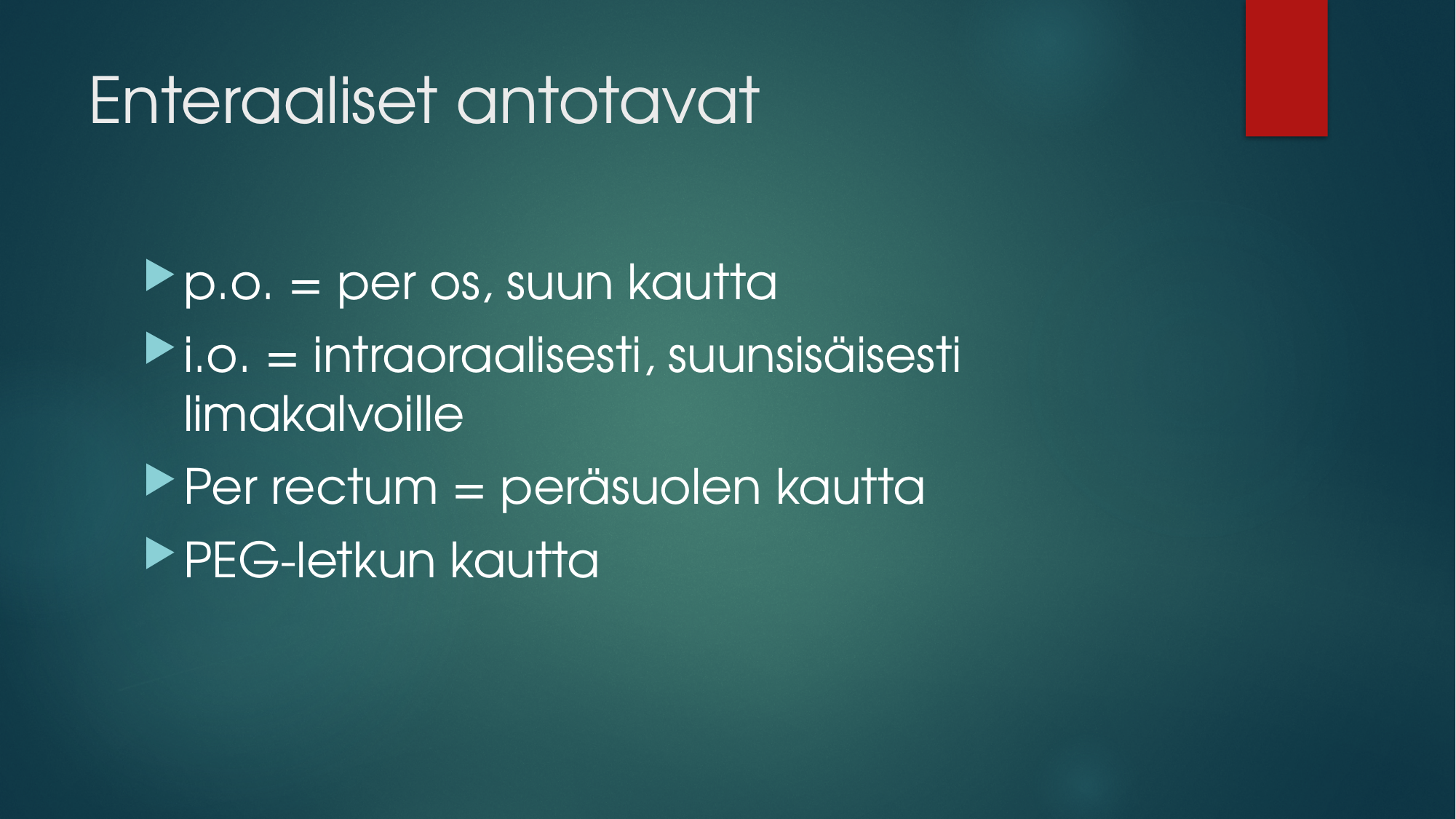

# Enteraaliset antotavat
p.o. = per os, suun kautta
i.o. = intraoraalisesti, suunsisäisesti limakalvoille
Per rectum = peräsuolen kautta
PEG-letkun kautta